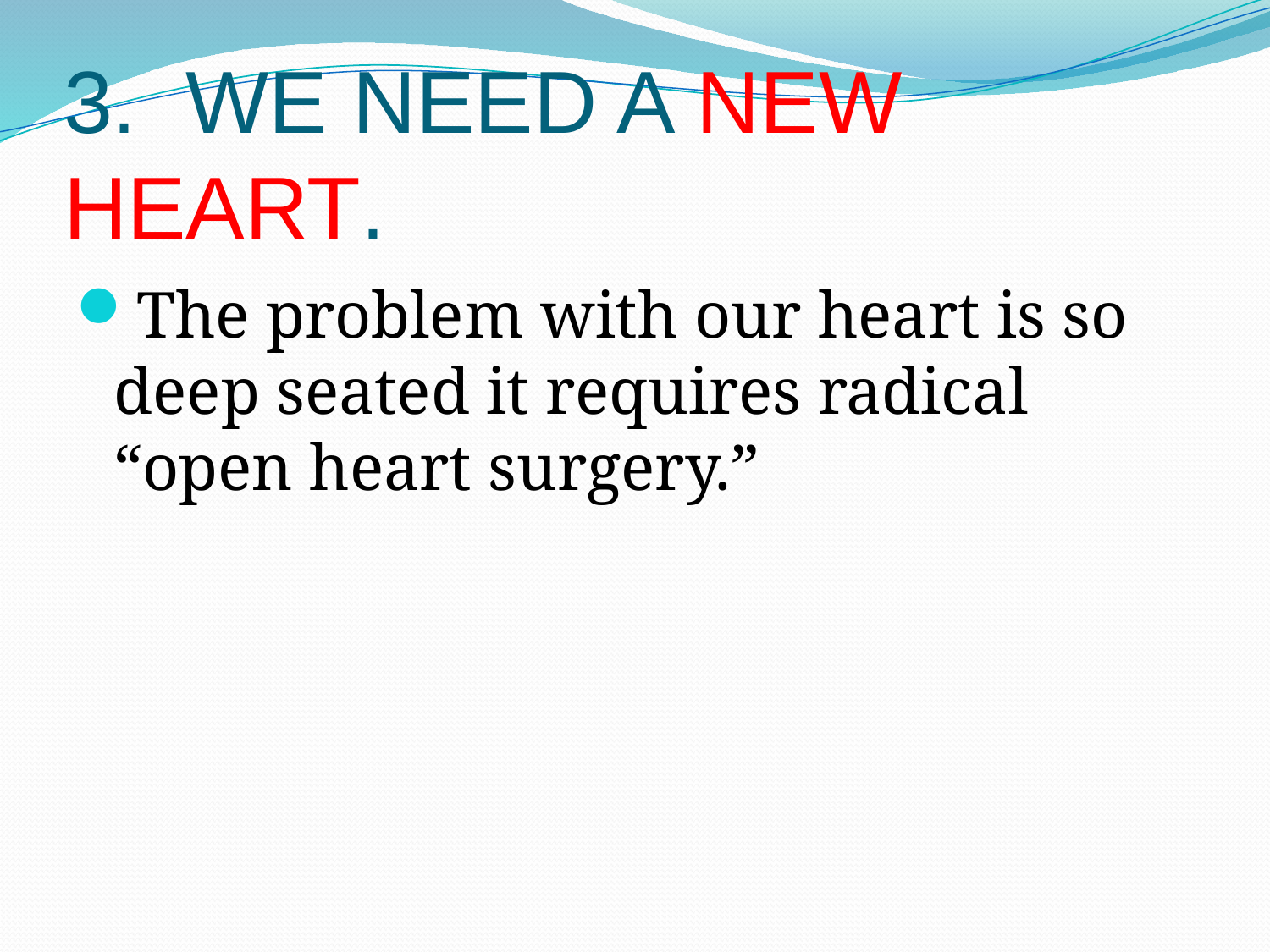

# 3.  WE NEED A NEW HEART.
The problem with our heart is so deep seated it requires radical  “open heart surgery.”